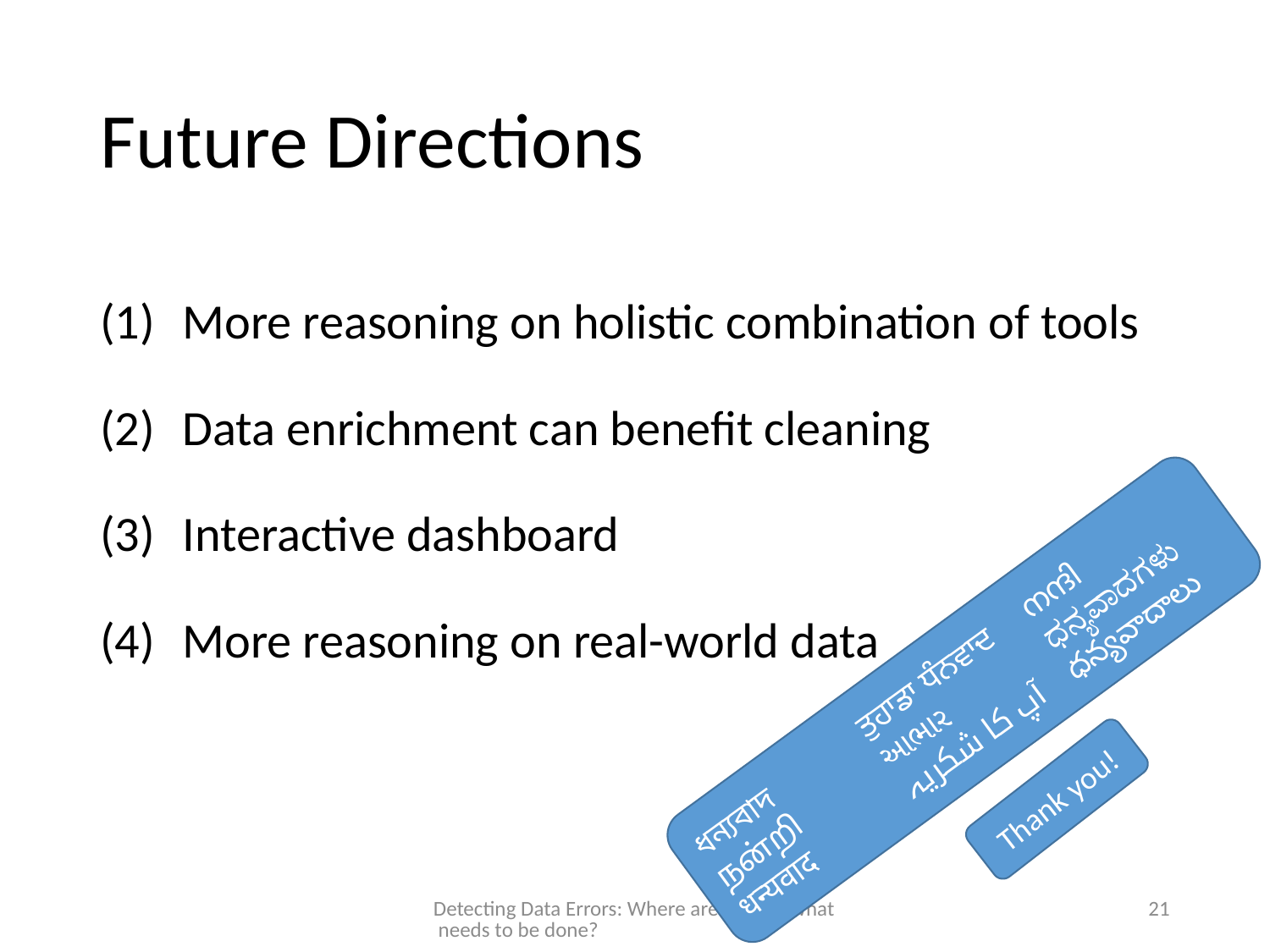

# Future Directions
 More reasoning on holistic combination of tools
 Data enrichment can benefit cleaning
 Interactive dashboard
 More reasoning on real-world data
ধন্যবাদ
நன்றி
धन्यवाद
ਤੁਹਾਡਾ ਧੰਨਵਾਦ
આભાર
آپ کا شکریہ
നന്ദി
ಧನ್ಯವಾದಗಳು
ధన్యవాదాలు
Thank you!
Detecting Data Errors: Where are we and what needs to be done?
21